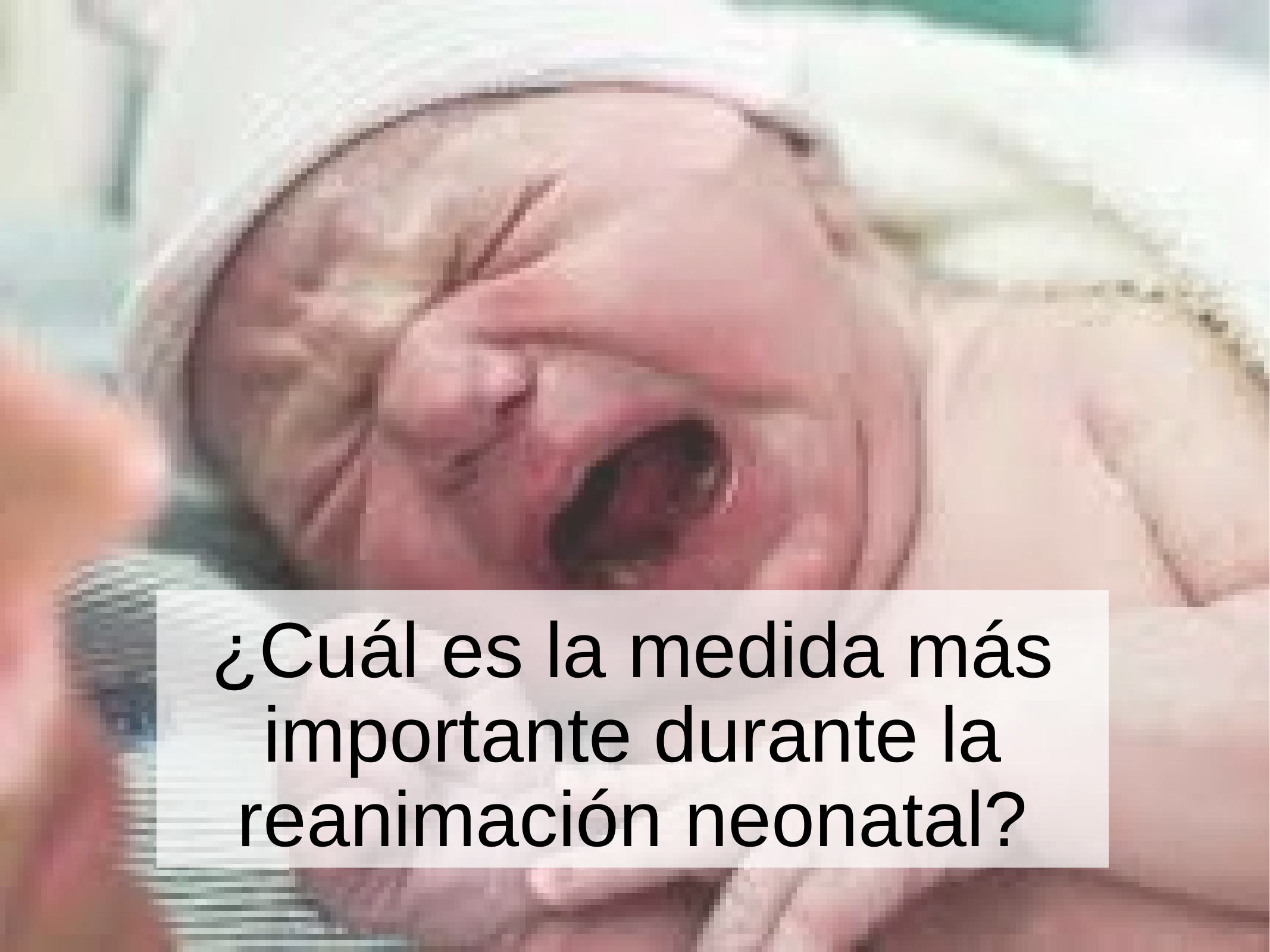

# ¿Cuál es la medida más importante durante la reanimación neonatal?